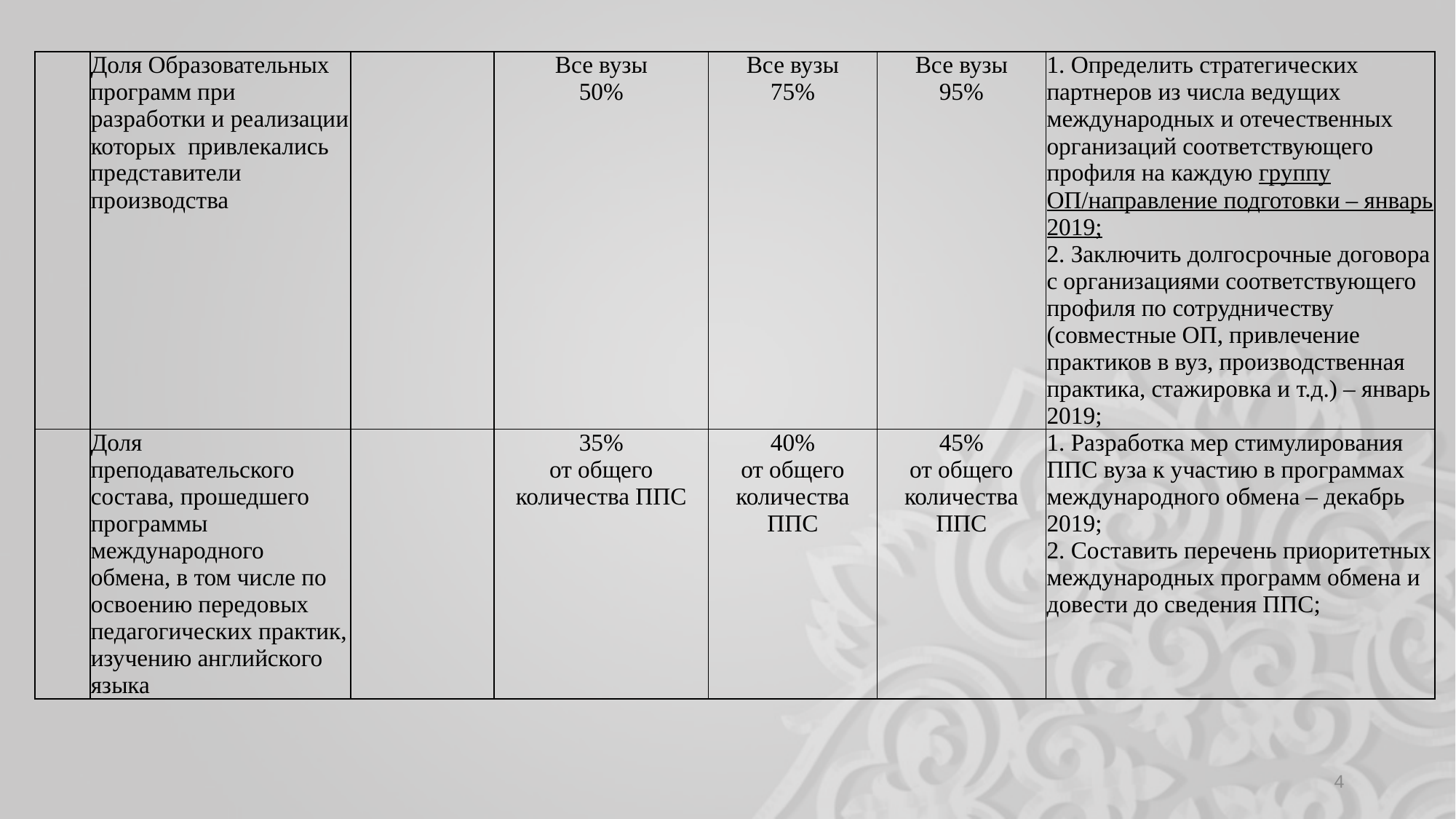

|  | Доля Образовательных программ при разработки и реализации которых привлекались представители производства |  | Все вузы 50% | Все вузы 75% | Все вузы 95% | 1. Определить стратегических партнеров из числа ведущих международных и отечественных организаций соответствующего профиля на каждую группу ОП/направление подготовки – январь 2019; 2. Заключить долгосрочные договора с организациями соответствующего профиля по сотрудничеству (совместные ОП, привлечение практиков в вуз, производственная практика, стажировка и т.д.) – январь 2019; |
| --- | --- | --- | --- | --- | --- | --- |
|  | Доля преподавательского состава, прошедшего программы международного обмена, в том числе по освоению передовых педагогических практик, изучению английского языка |  | 35% от общего количества ППС | 40% от общего количества ППС | 45% от общего количества ППС | 1. Разработка мер стимулирования ППС вуза к участию в программах международного обмена – декабрь 2019; 2. Составить перечень приоритетных международных программ обмена и довести до сведения ППС; |
4